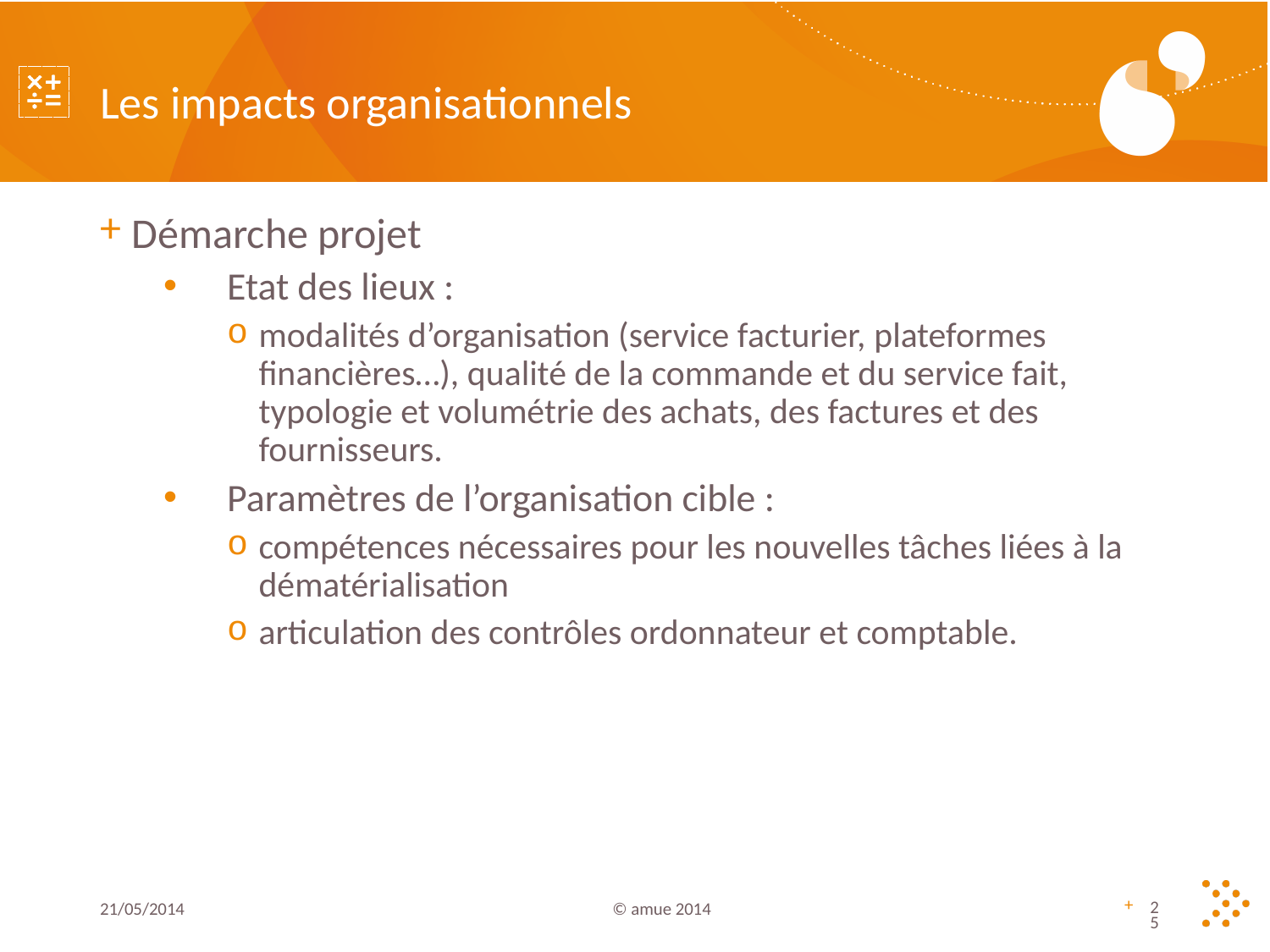

# Les impacts organisationnels
Démarche projet
Etat des lieux :
modalités d’organisation (service facturier, plateformes financières…), qualité de la commande et du service fait, typologie et volumétrie des achats, des factures et des fournisseurs.
Paramètres de l’organisation cible :
compétences nécessaires pour les nouvelles tâches liées à la dématérialisation
articulation des contrôles ordonnateur et comptable.

21/05/2014
© amue 2014
25